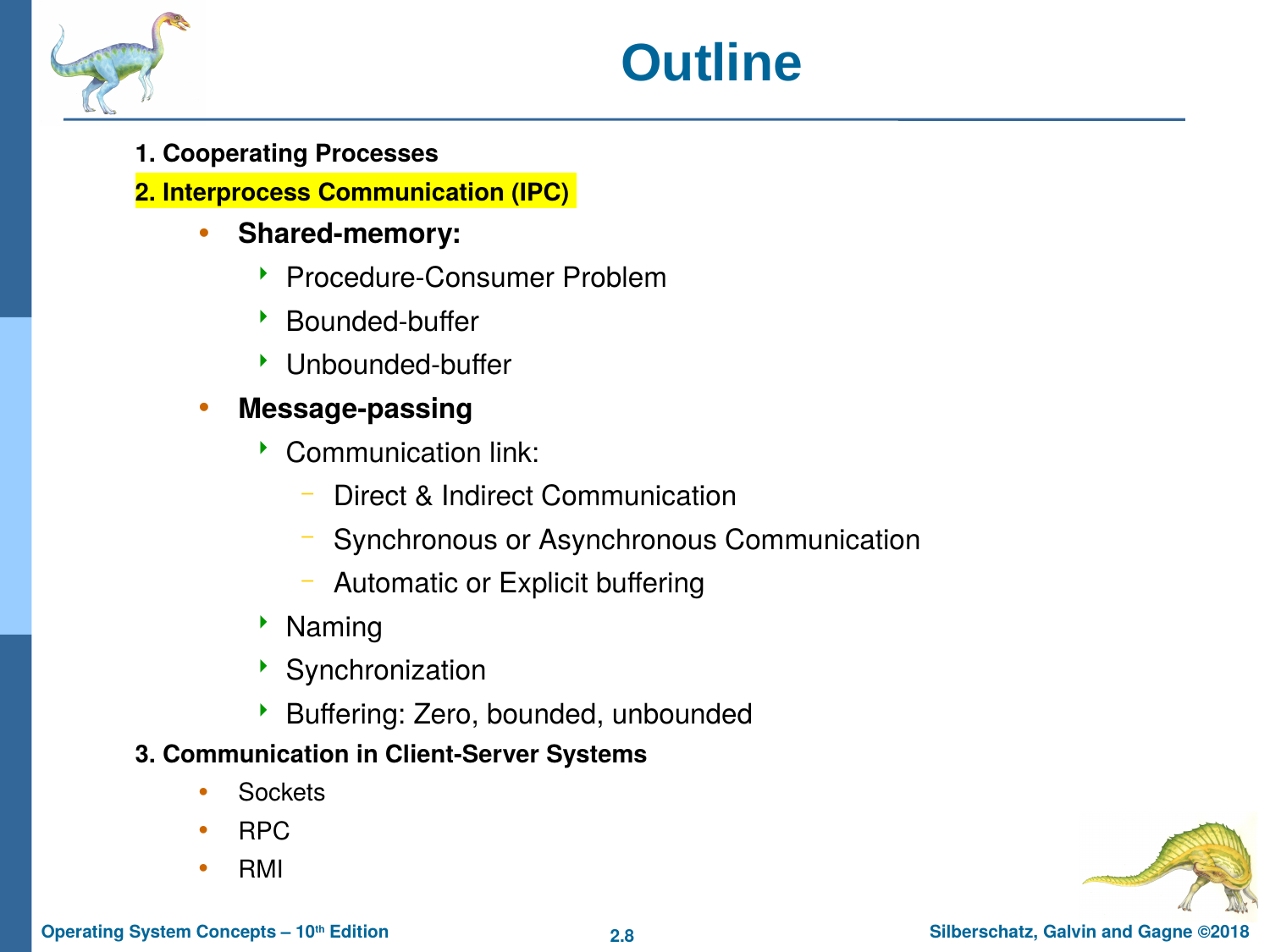

# Outline
1. Cooperating Processes
2. Interprocess Communication (IPC)
Shared-memory:
Procedure-Consumer Problem
Bounded-buffer
Unbounded-buffer
Message-passing
Communication link:
Direct & Indirect Communication
Synchronous or Asynchronous Communication
Automatic or Explicit buffering
Naming
Synchronization
Buffering: Zero, bounded, unbounded
3. Communication in Client-Server Systems
Sockets
RPC
RMI